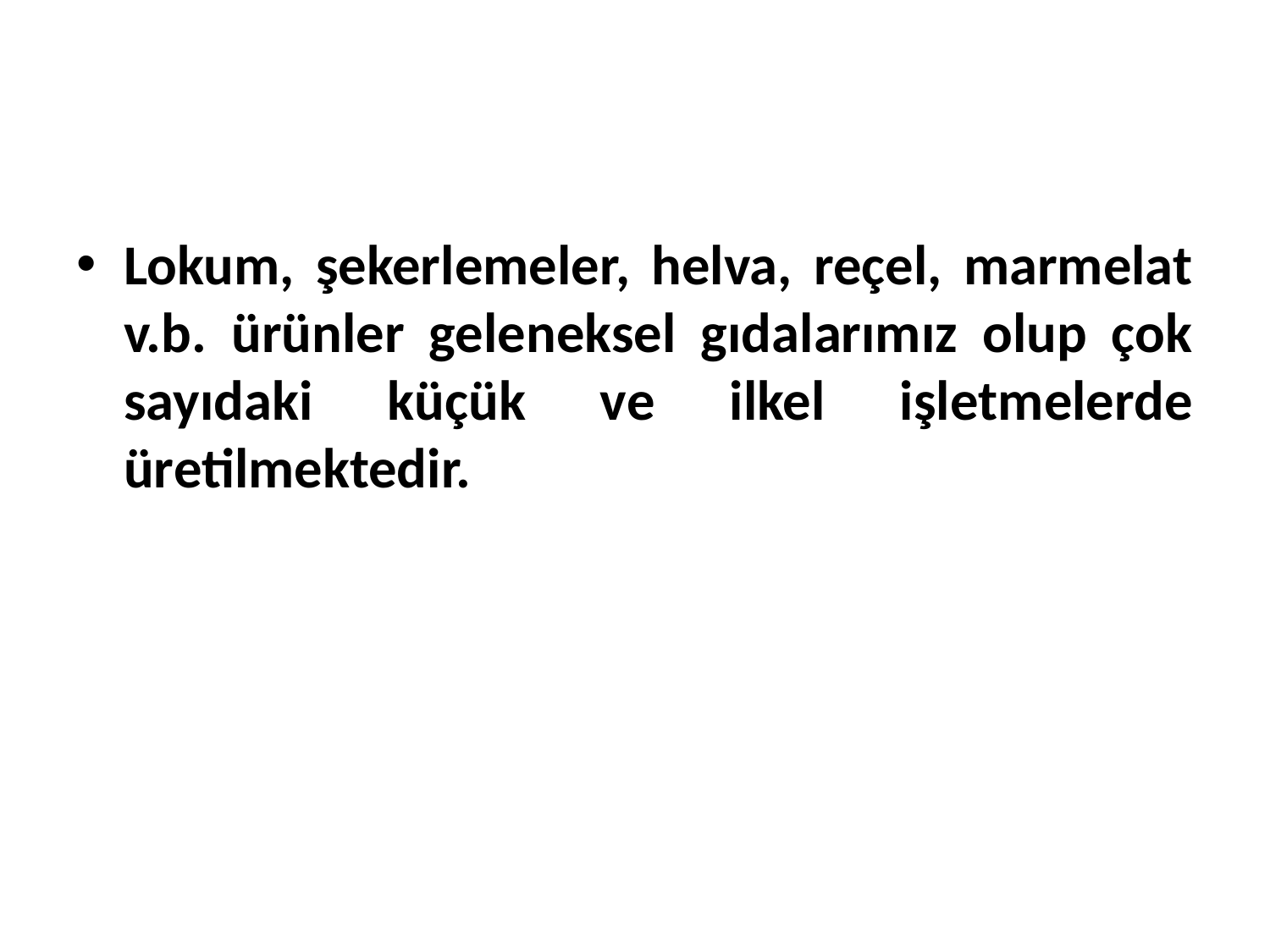

Lokum, şekerlemeler, helva, reçel, marmelat v.b. ürünler geleneksel gıdalarımız olup çok sayıdaki küçük ve ilkel işletmelerde üretilmektedir.